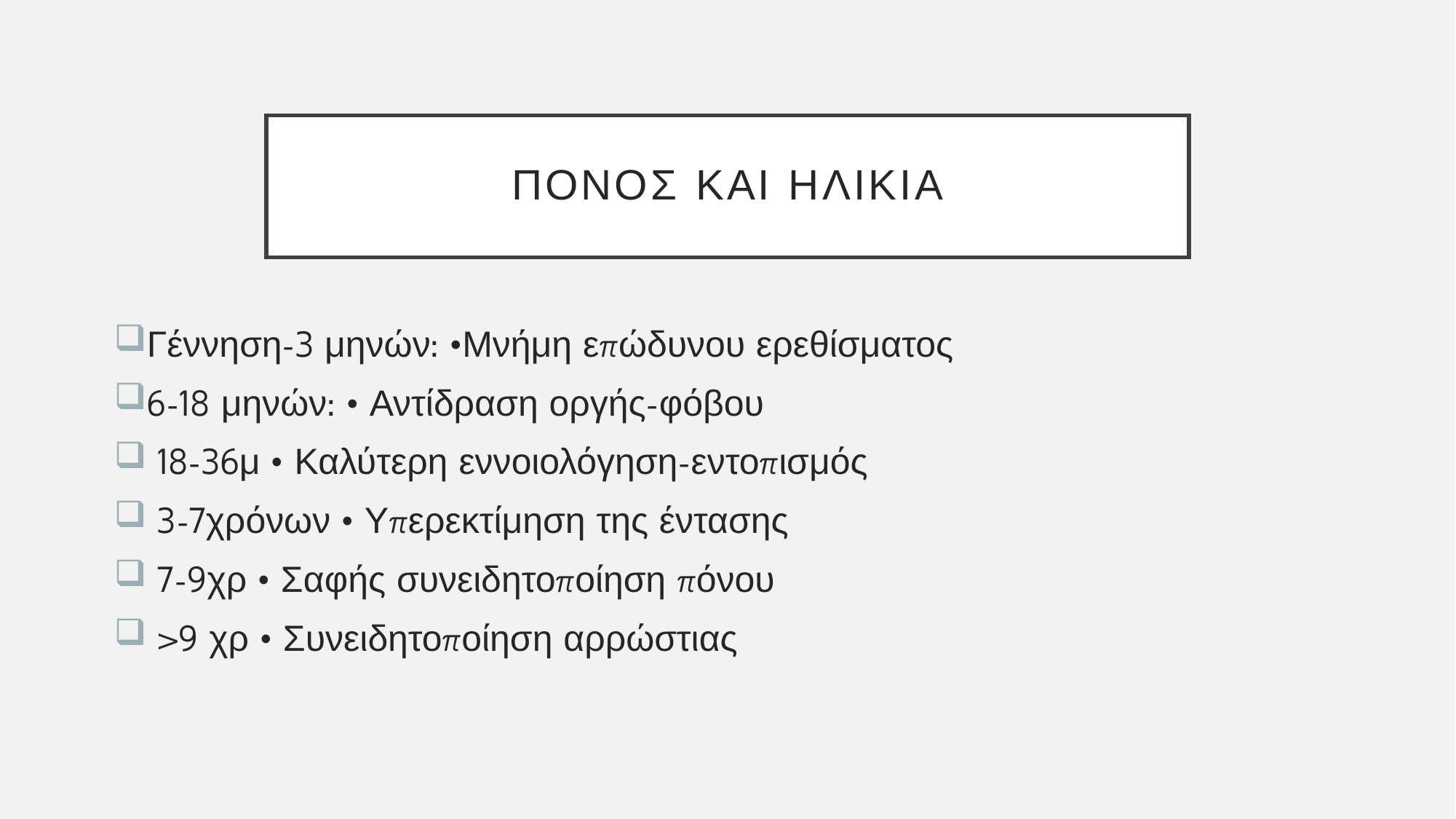

# ΠΟΝΟΣ ΚΑΙ ΗΛΙΚΙΑ
Γέννηση-3 μηνών: •Μνήμη επώδυνου ερεθίσματος
6-18 μηνών: • Αντίδραση οργής-φόβου
 18-36μ • Καλύτερη εννοιολόγηση-εντοπισμός
 3-7χρόνων • Υπερεκτίμηση της έντασης
 7-9χρ • Σαφής συνειδητοποίηση πόνου
 >9 χρ • Συνειδητοποίηση αρρώστιας